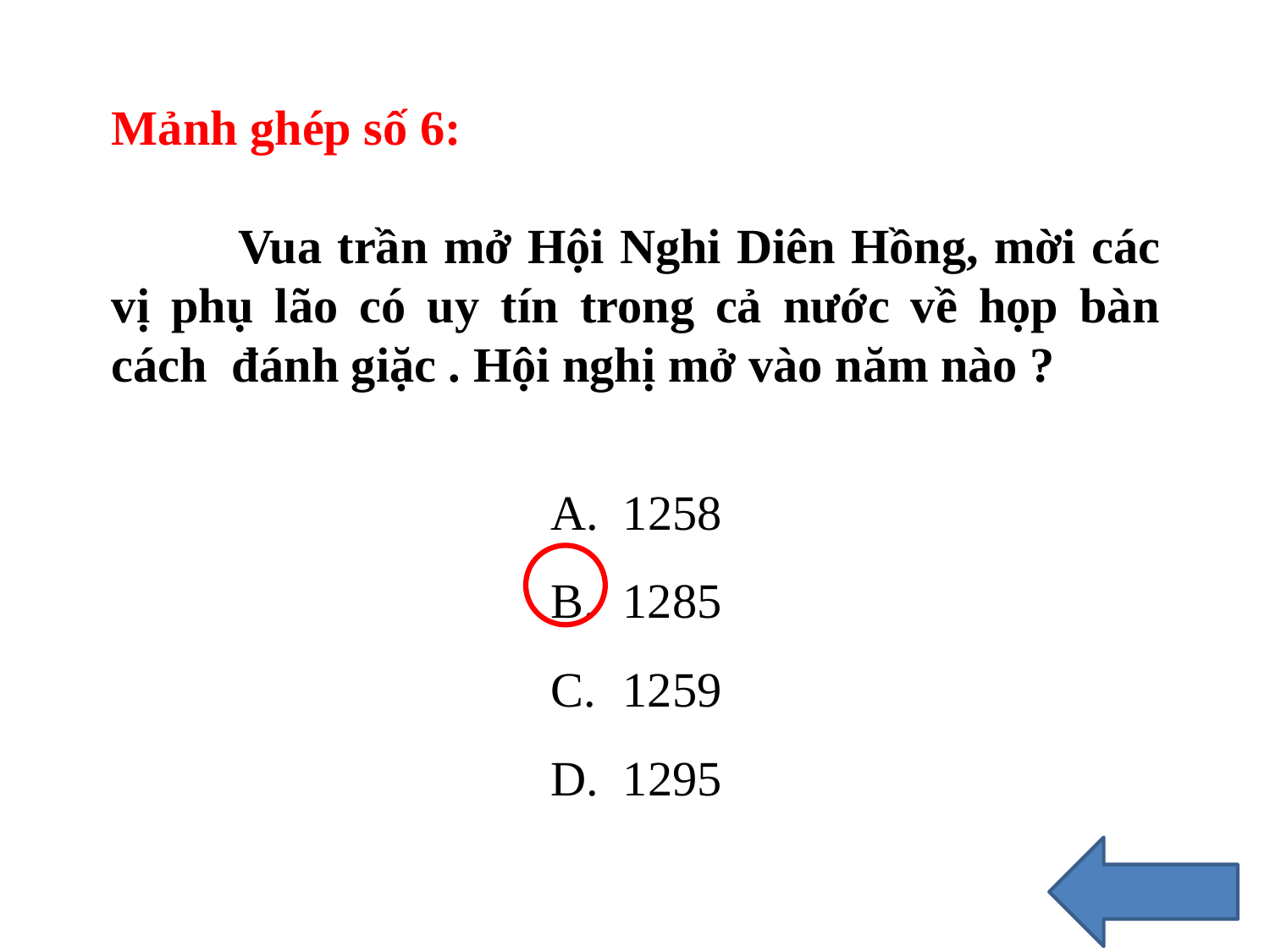

Mảnh ghép số 6:

	Vua trần mở Hội Nghi Diên Hồng, mời các vị phụ lão có uy tín trong cả nước về họp bàn cách  đánh giặc . Hội nghị mở vào năm nào ?

  1258
  1285
  1259
  1295